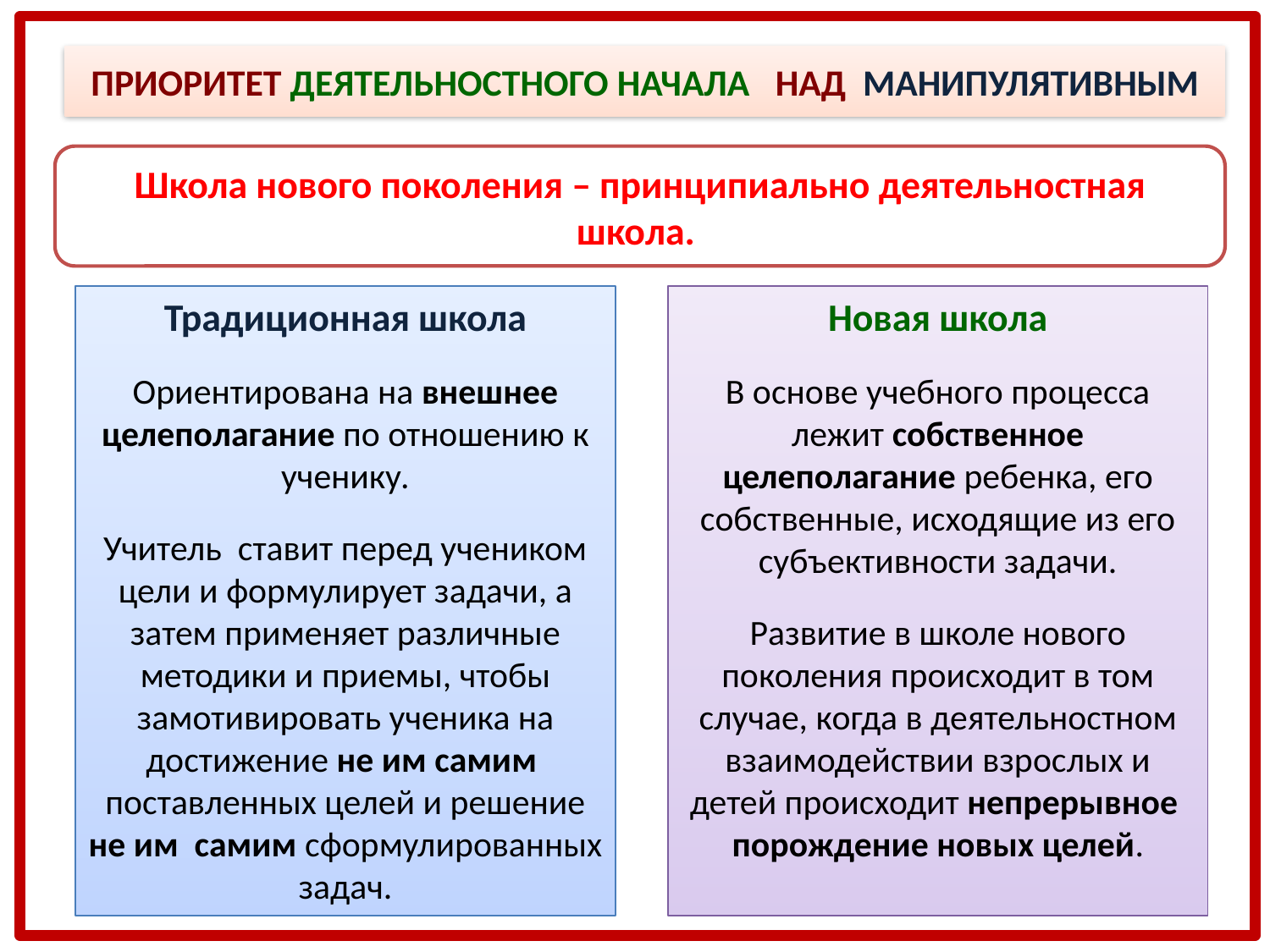

ПРИОРИТЕТ ДЕЯТЕЛЬНОСТНОГО НАЧАЛА   НАД  МАНИПУЛЯТИВНЫМ
Школа нового поколения – принципиально деятельностная школа.
Традиционная школа

Ориентирована на внешнее целеполагание по отношению к ученику.

Учитель  ставит перед учеником цели и формулирует задачи, а затем применяет различные методики и приемы, чтобы замотивировать ученика на достижение не им самим  поставленных целей и решение не им  самим сформулированных задач.

Новая школа

В основе учебного процесса лежит собственное целеполагание ребенка, его собственные, исходящие из его субъективности задачи.

Развитие в школе нового поколения происходит в том случае, когда в деятельностном взаимодействии взрослых и детей происходит непрерывное  порождение новых целей.